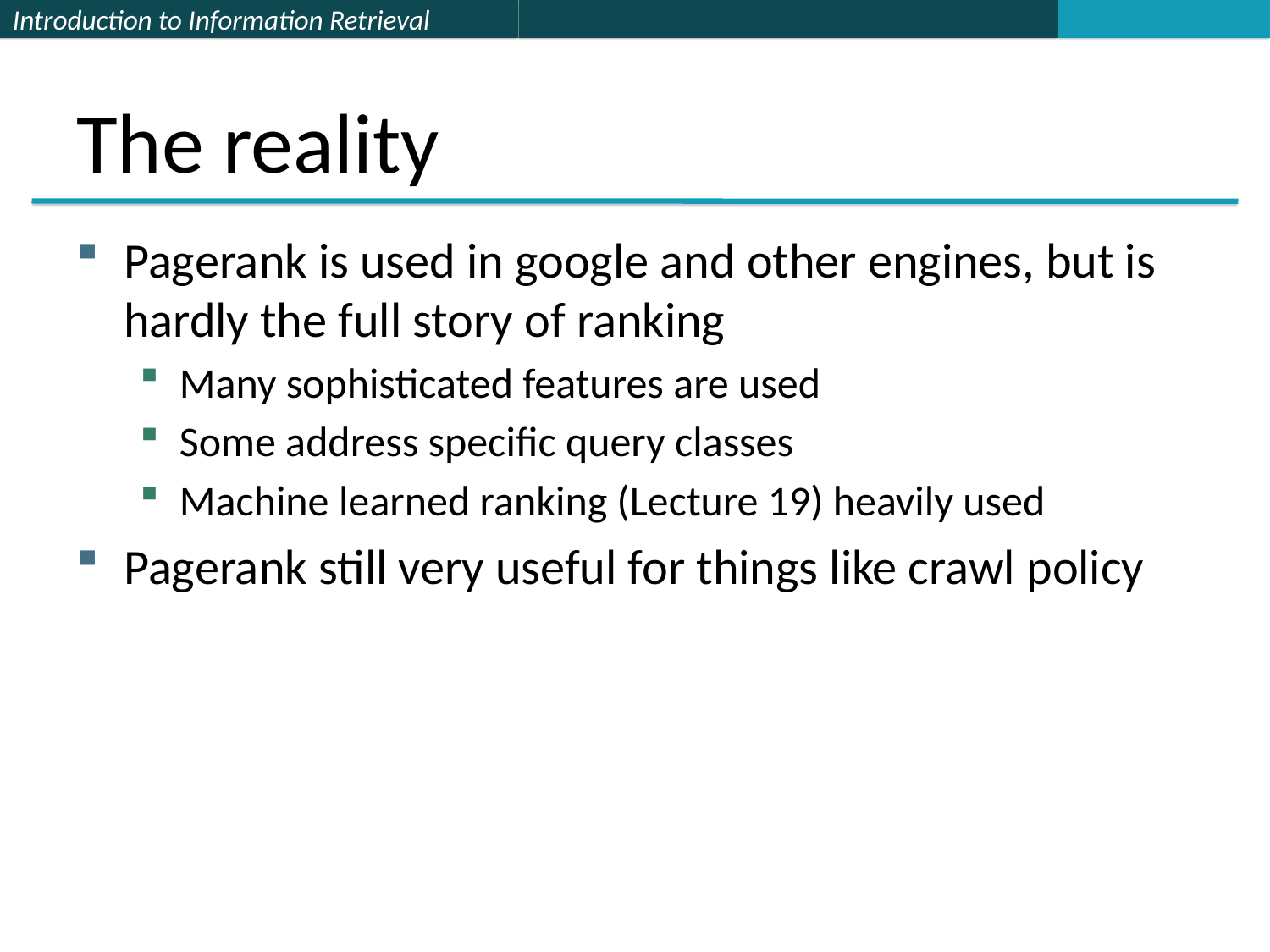

# The reality
Pagerank is used in google and other engines, but is hardly the full story of ranking
Many sophisticated features are used
Some address specific query classes
Machine learned ranking (Lecture 19) heavily used
Pagerank still very useful for things like crawl policy